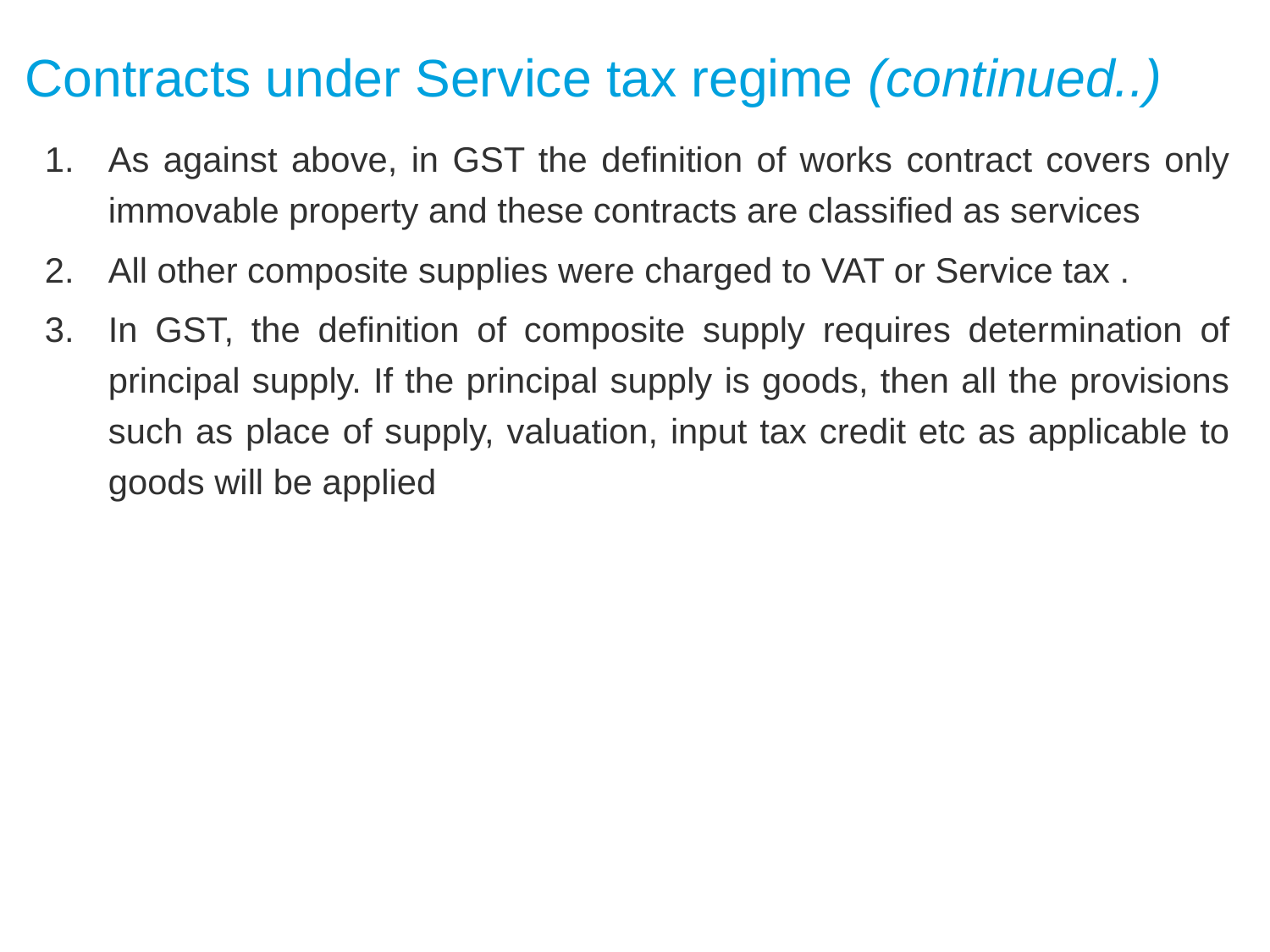

# Contracts under Service tax regime (continued..)
As against above, in GST the definition of works contract covers only immovable property and these contracts are classified as services
All other composite supplies were charged to VAT or Service tax .
In GST, the definition of composite supply requires determination of principal supply. If the principal supply is goods, then all the provisions such as place of supply, valuation, input tax credit etc as applicable to goods will be applied